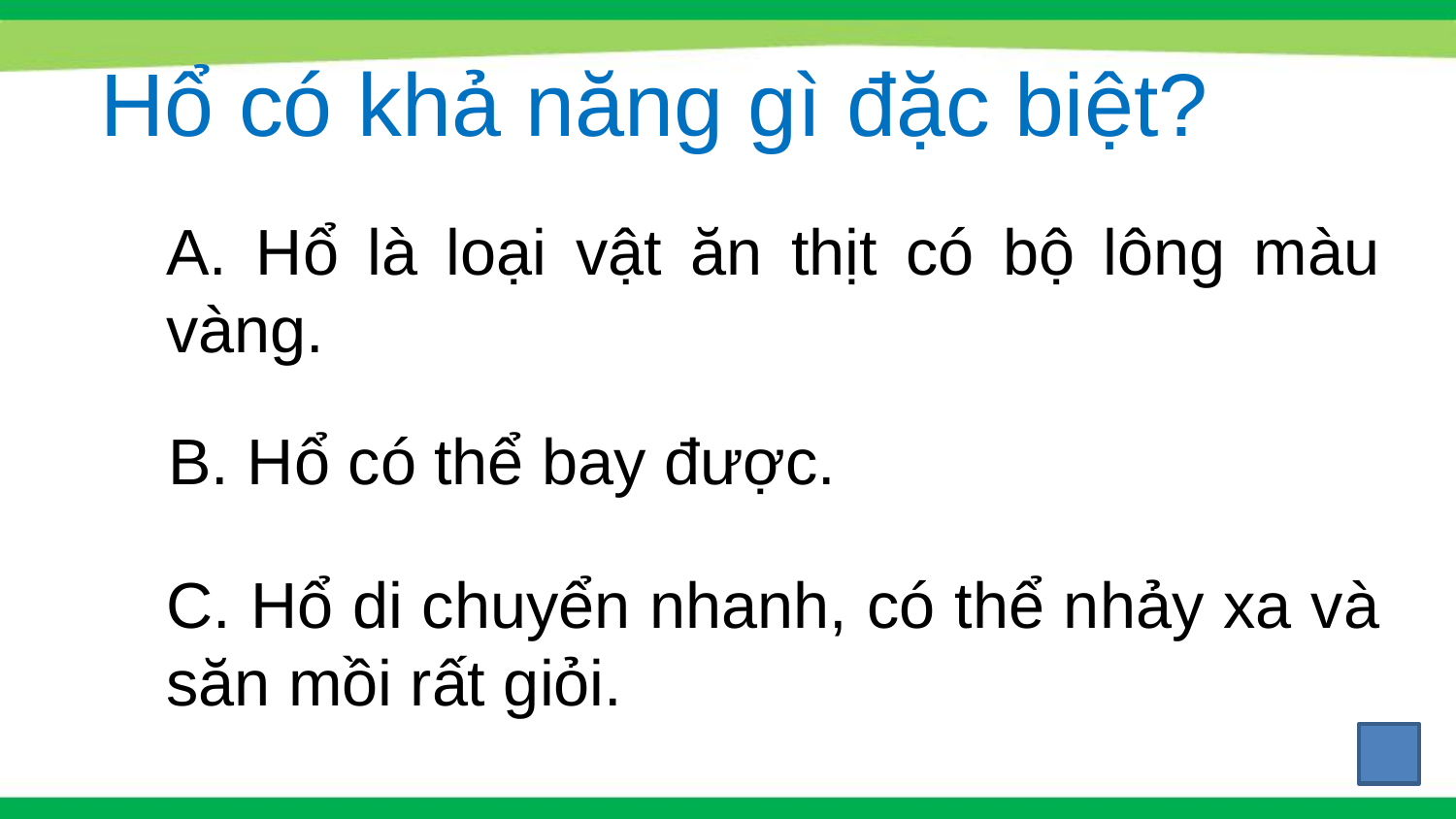

Hổ có khả năng gì đặc biệt?
A. Hổ là loại vật ăn thịt có bộ lông màu vàng.
B. Hổ có thể bay được.
C. Hổ di chuyển nhanh, có thể nhảy xa và săn mồi rất giỏi.